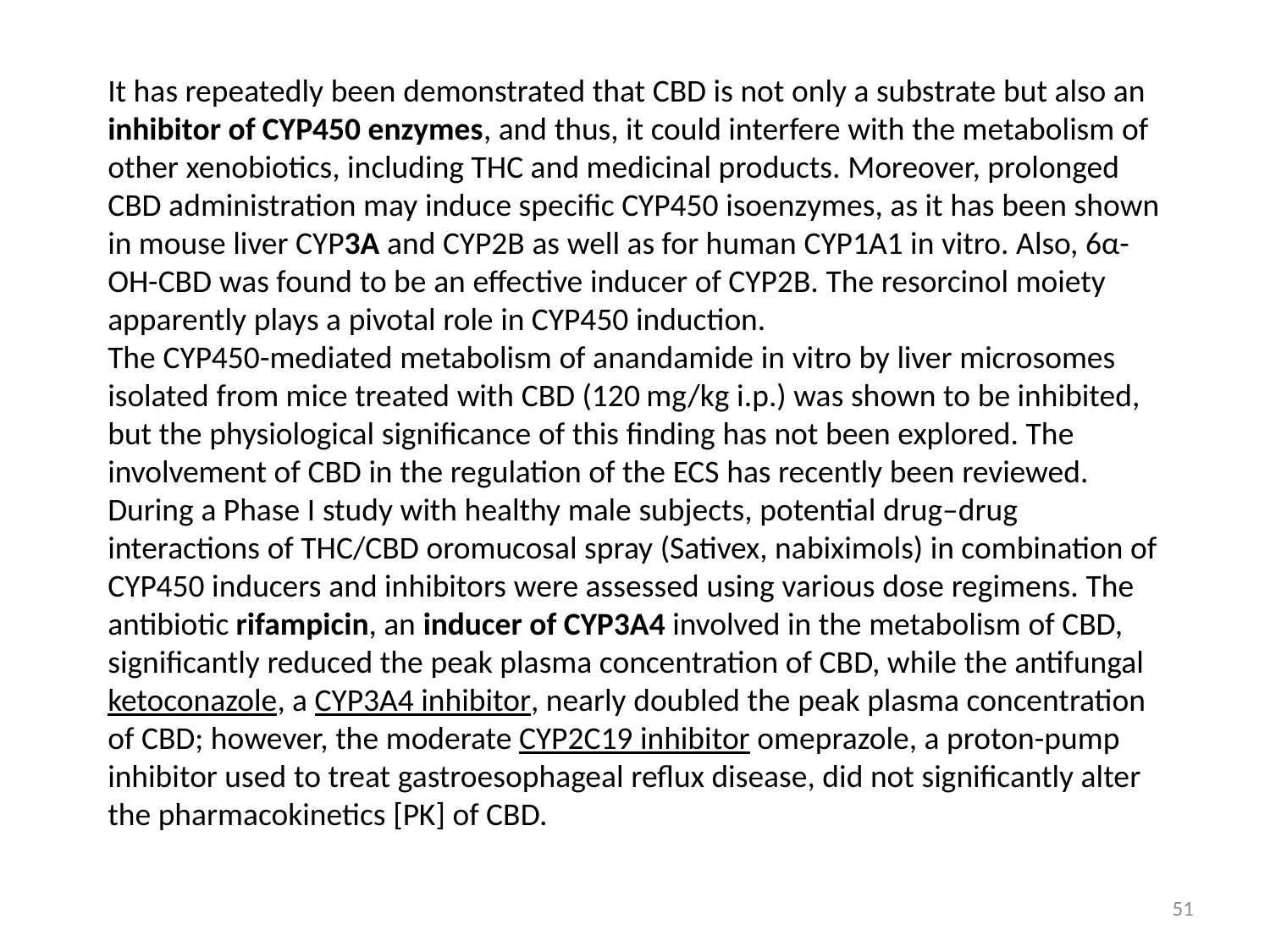

It has repeatedly been demonstrated that CBD is not only a substrate but also an inhibitor of CYP450 enzymes, and thus, it could interfere with the metabolism of other xenobiotics, including THC and medicinal products. Moreover, prolonged CBD administration may induce specific CYP450 isoenzymes, as it has been shown in mouse liver CYP3A and CYP2B as well as for human CYP1A1 in vitro. Also, 6α-OH-CBD was found to be an effective inducer of CYP2B. The resorcinol moiety apparently plays a pivotal role in CYP450 induction.
The CYP450-mediated metabolism of anandamide in vitro by liver microsomes isolated from mice treated with CBD (120 mg/kg i.p.) was shown to be inhibited, but the physiological significance of this finding has not been explored. The involvement of CBD in the regulation of the ECS has recently been reviewed.
During a Phase I study with healthy male subjects, potential drug–drug interactions of THC/CBD oromucosal spray (Sativex, nabiximols) in combination of CYP450 inducers and inhibitors were assessed using various dose regimens. The antibiotic rifampicin, an inducer of CYP3A4 involved in the metabolism of CBD, significantly reduced the peak plasma concentration of CBD, while the antifungal ketoconazole, a CYP3A4 inhibitor, nearly doubled the peak plasma concentration of CBD; however, the moderate CYP2C19 inhibitor omeprazole, a proton-pump inhibitor used to treat gastroesophageal reflux disease, did not significantly alter the pharmacokinetics [PK] of CBD.
51